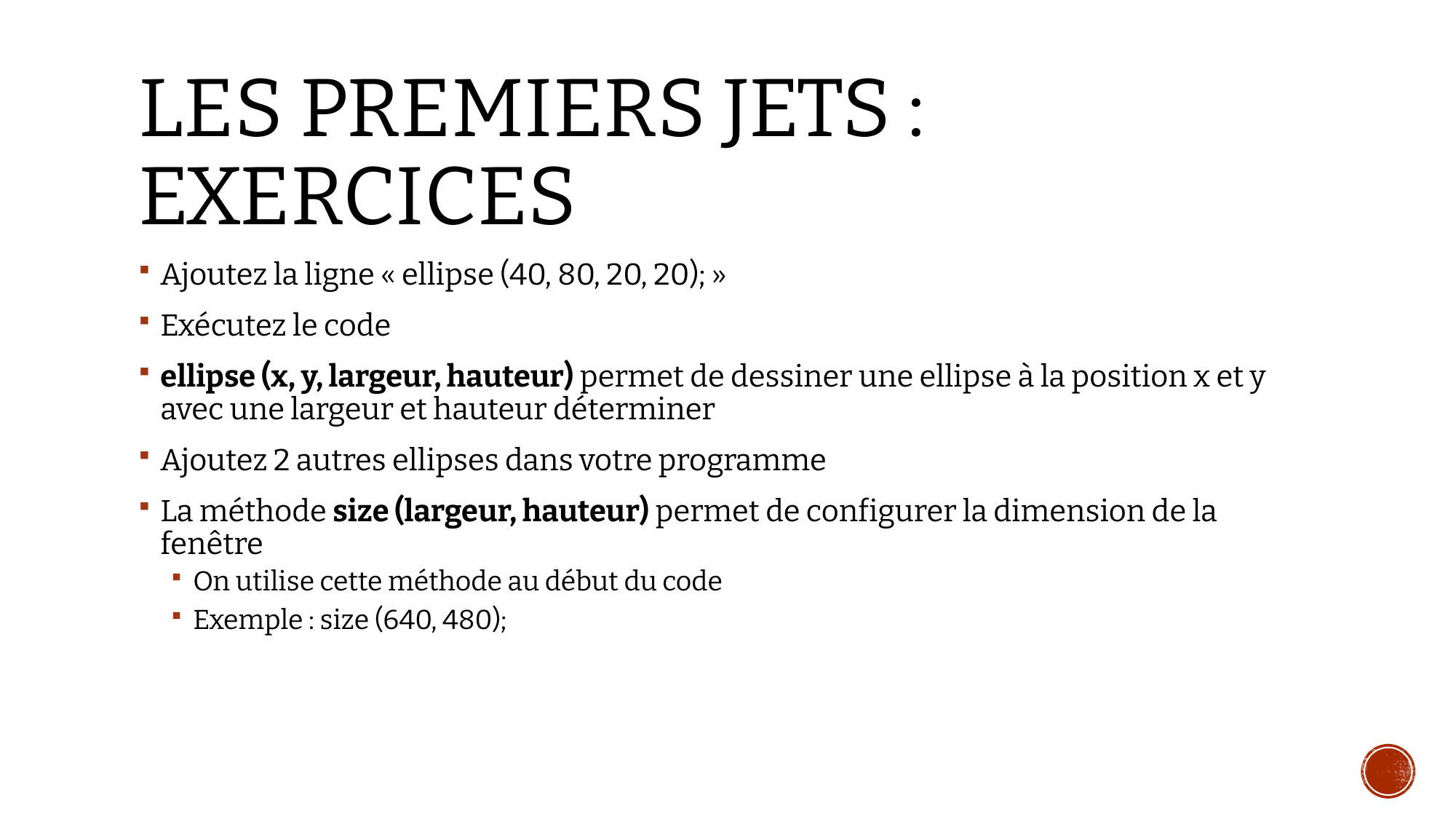

# Les premiers jets : Exercices
Ajoutez la ligne « ellipse (40, 80, 20, 20); »
Exécutez le code
ellipse (x, y, largeur, hauteur) permet de dessiner une ellipse à la position x et y avec une largeur et hauteur déterminer
Ajoutez 2 autres ellipses dans votre programme
La méthode size (largeur, hauteur) permet de configurer la dimension de la fenêtre
On utilise cette méthode au début du code
Exemple : size (640, 480);